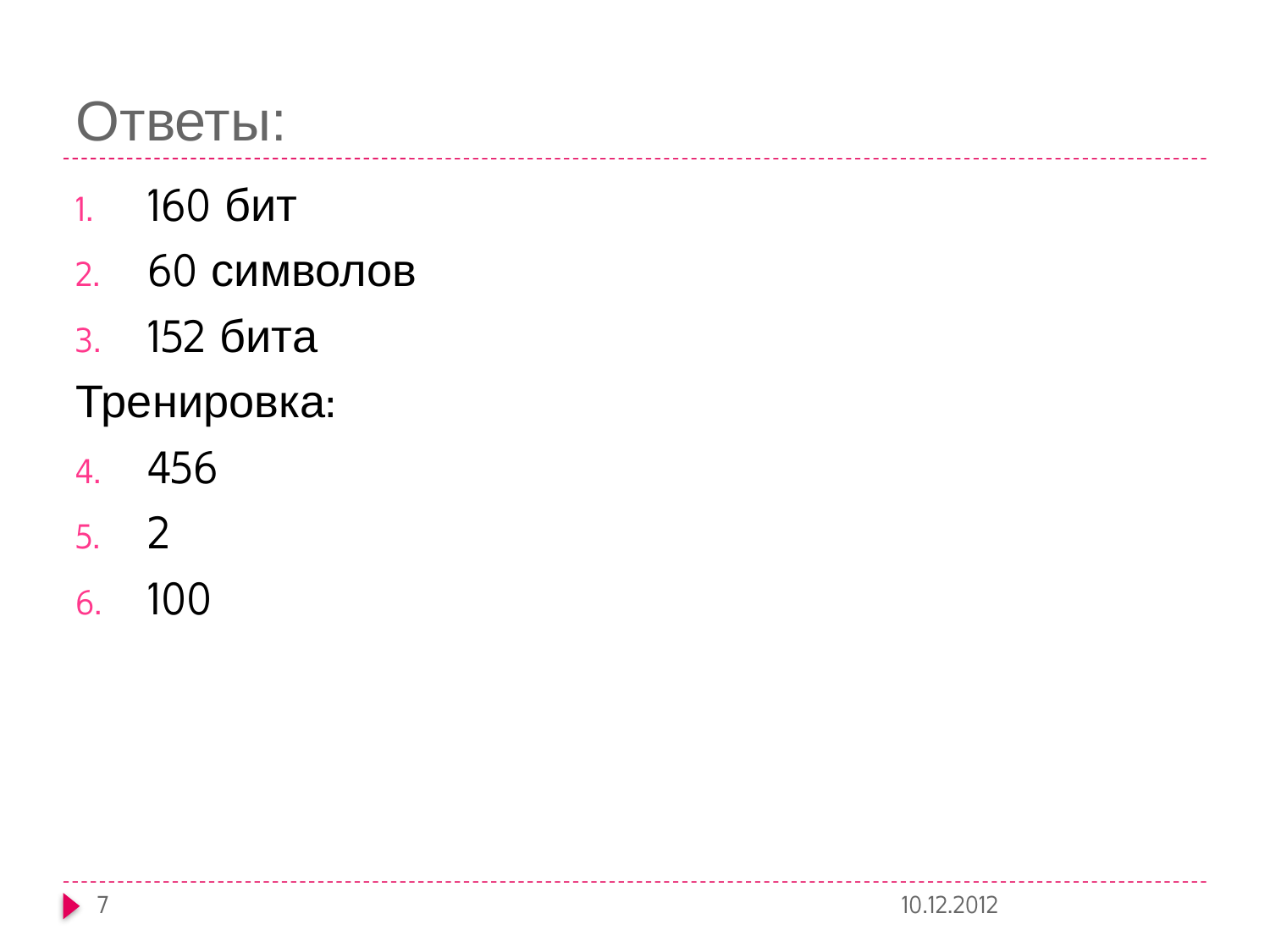

# Ответы:
160 бит
60 символов
152 бита
Тренировка:
456
2
100

7

10.12.2012